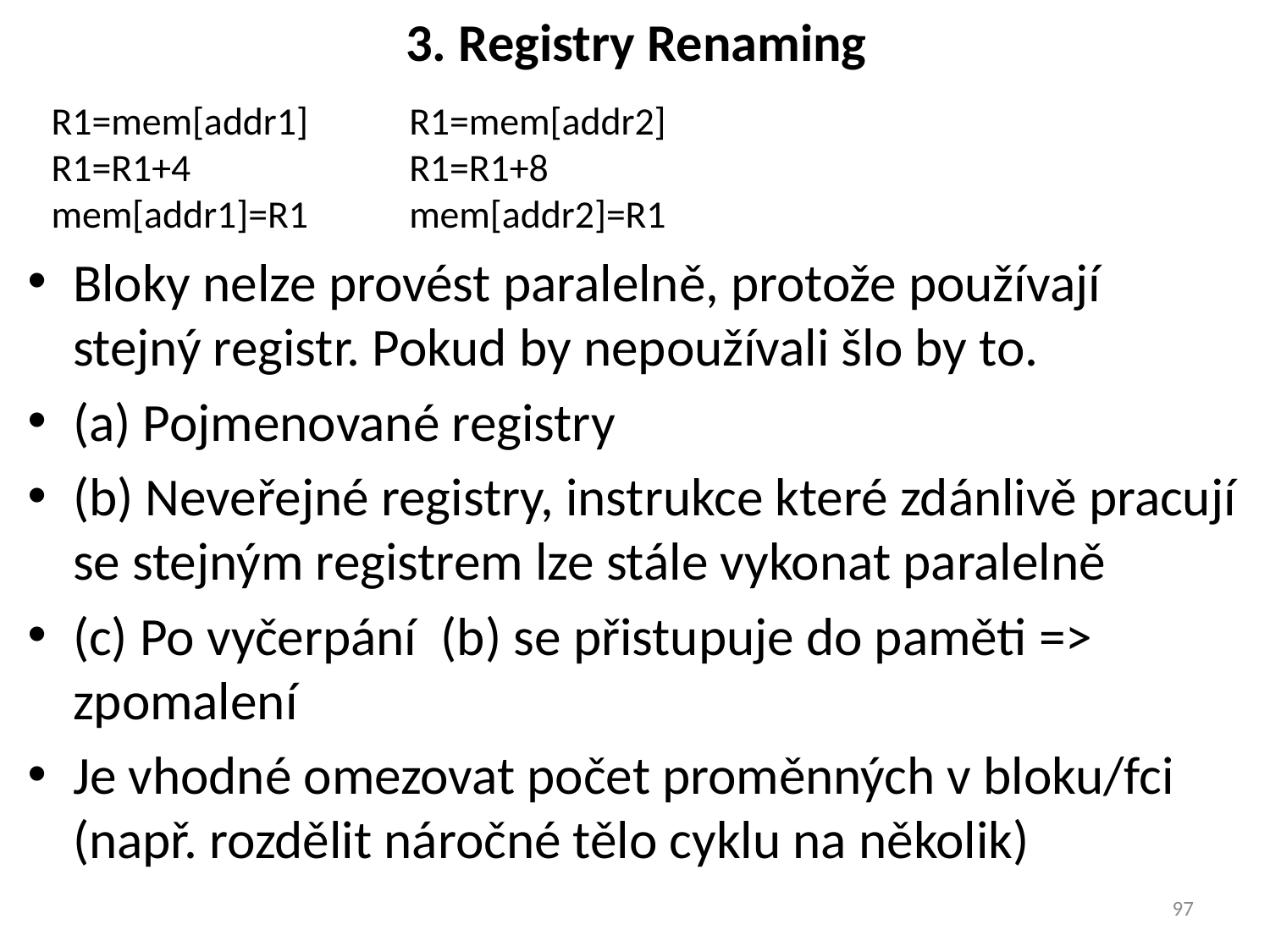

# 3. Registry Renaming
R1=mem[addr1]
R1=R1+4
mem[addr1]=R1
R1=mem[addr2]
R1=R1+8
mem[addr2]=R1

Bloky nelze provést paralelně, protože používají stejný registr. Pokud by nepoužívali šlo by to.
(a) Pojmenované registry
(b) Neveřejné registry, instrukce které zdánlivě pracují se stejným registrem lze stále vykonat paralelně
(c) Po vyčerpání  (b) se přistupuje do paměti => zpomalení
Je vhodné omezovat počet proměnných v bloku/fci (např. rozdělit náročné tělo cyklu na několik)
97